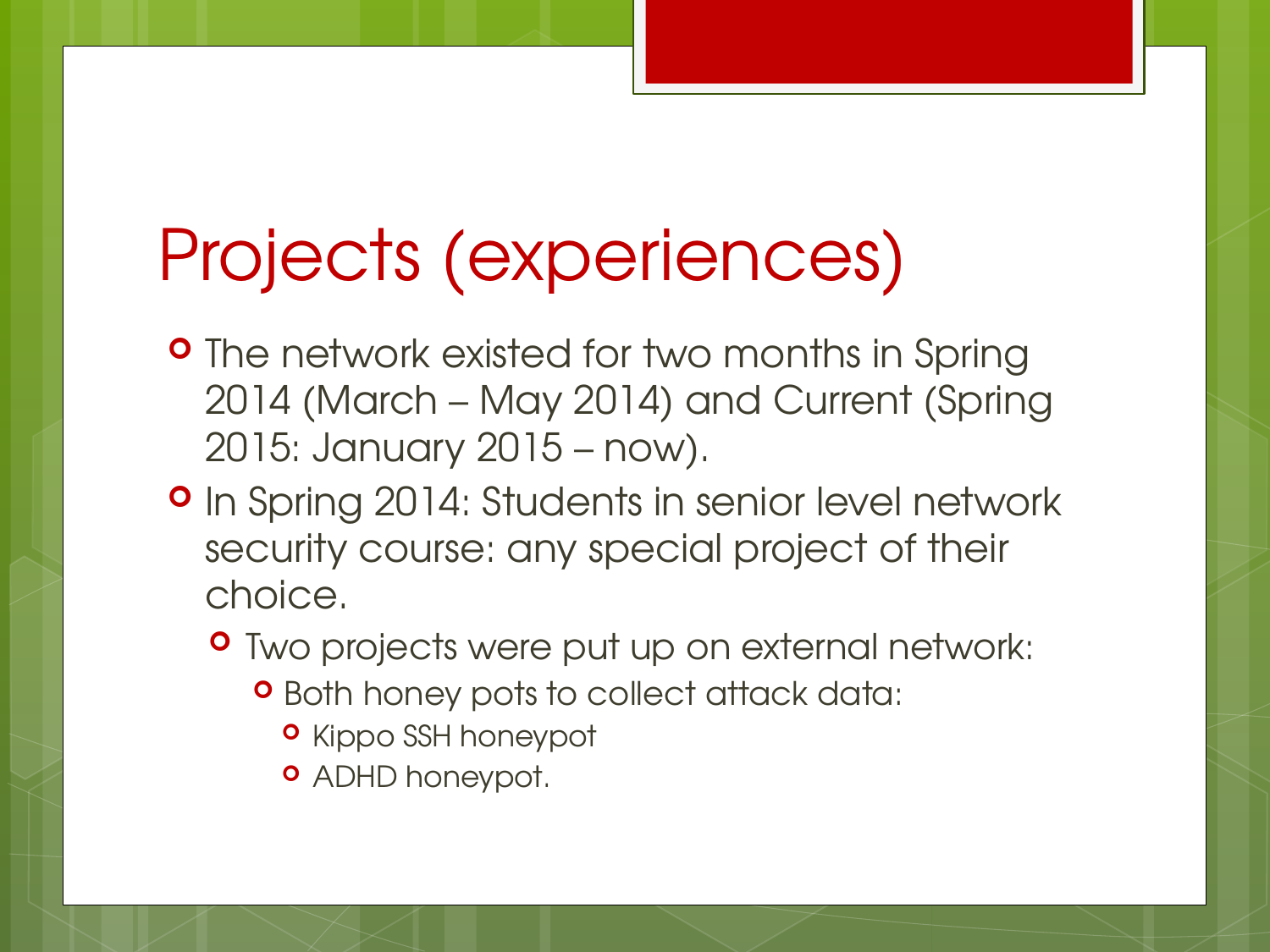

# Projects (experiences)
The network existed for two months in Spring 2014 (March – May 2014) and Current (Spring 2015: January 2015 – now).
In Spring 2014: Students in senior level network security course: any special project of their choice.
Two projects were put up on external network:
Both honey pots to collect attack data:
Kippo SSH honeypot
ADHD honeypot.